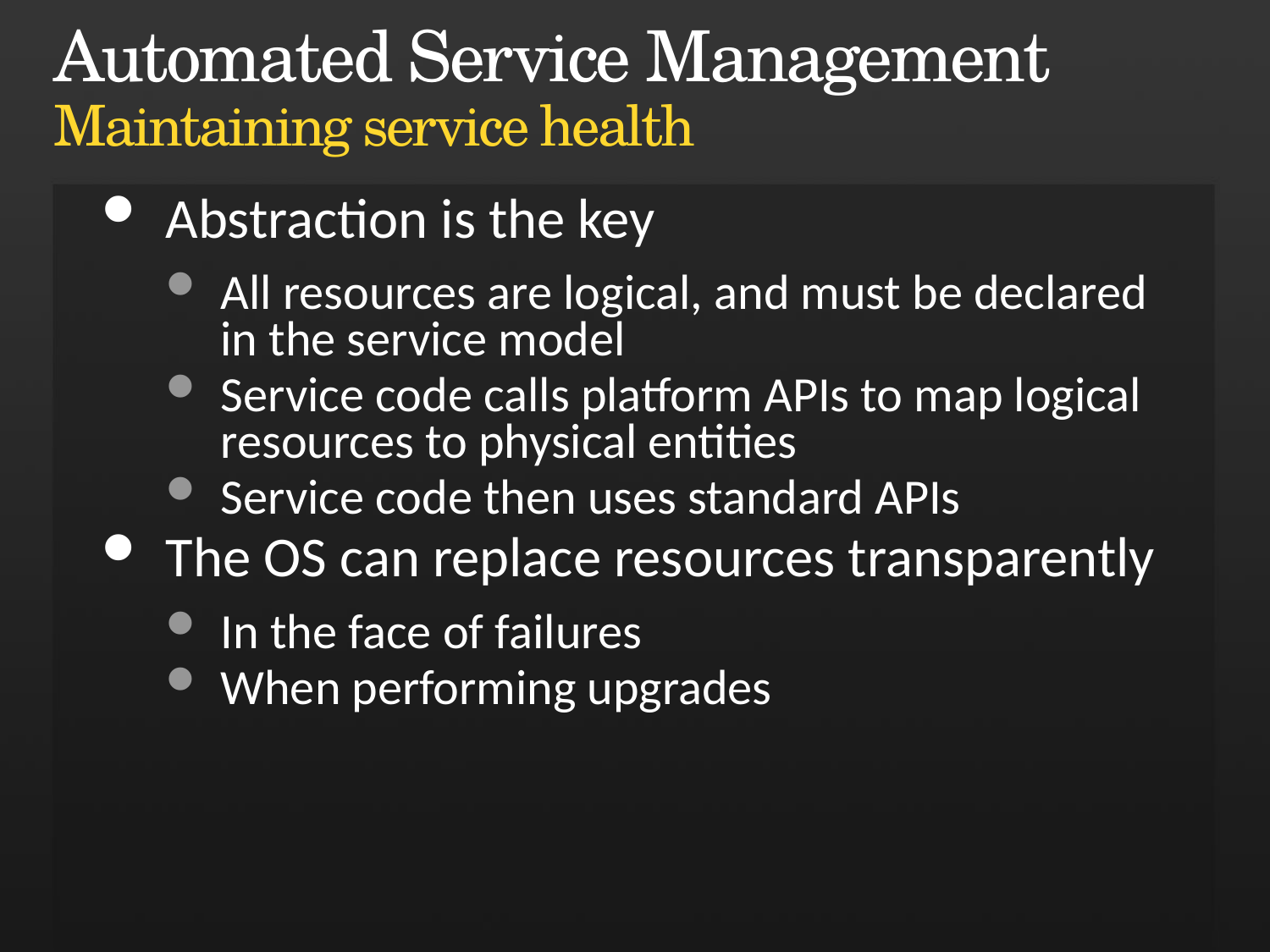

# Automated Service Management Maintaining service health
Abstraction is the key
All resources are logical, and must be declared in the service model
Service code calls platform APIs to map logical resources to physical entities
Service code then uses standard APIs
The OS can replace resources transparently
In the face of failures
When performing upgrades